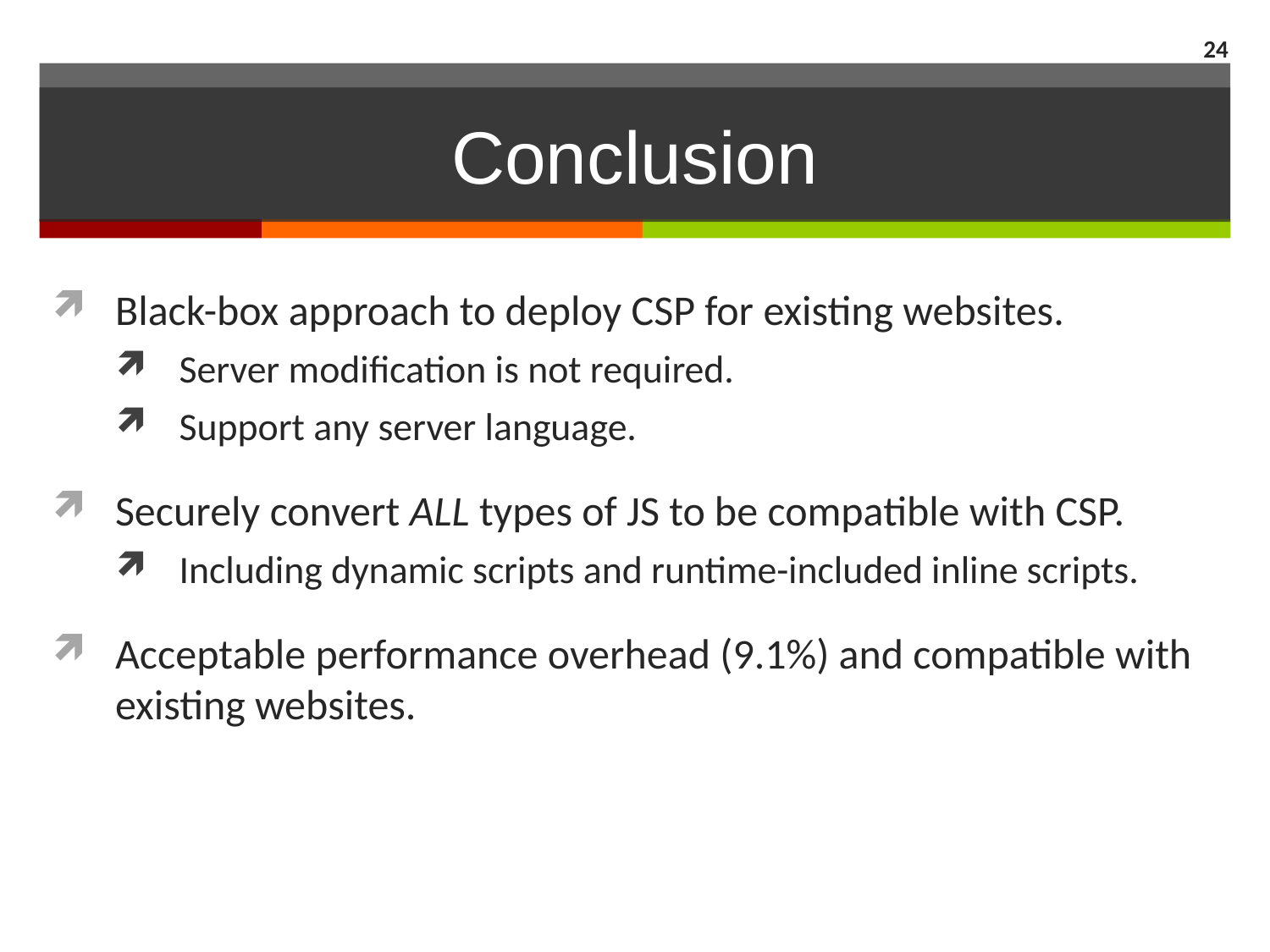

24
# Conclusion

Black-box approach to deploy CSP for existing websites.
Server modification is not required.
Support any server language.
Securely convert ALL types of JS to be compatible with CSP.
Including dynamic scripts and runtime-included inline scripts.
Acceptable performance overhead (9.1%) and compatible with existing websites.